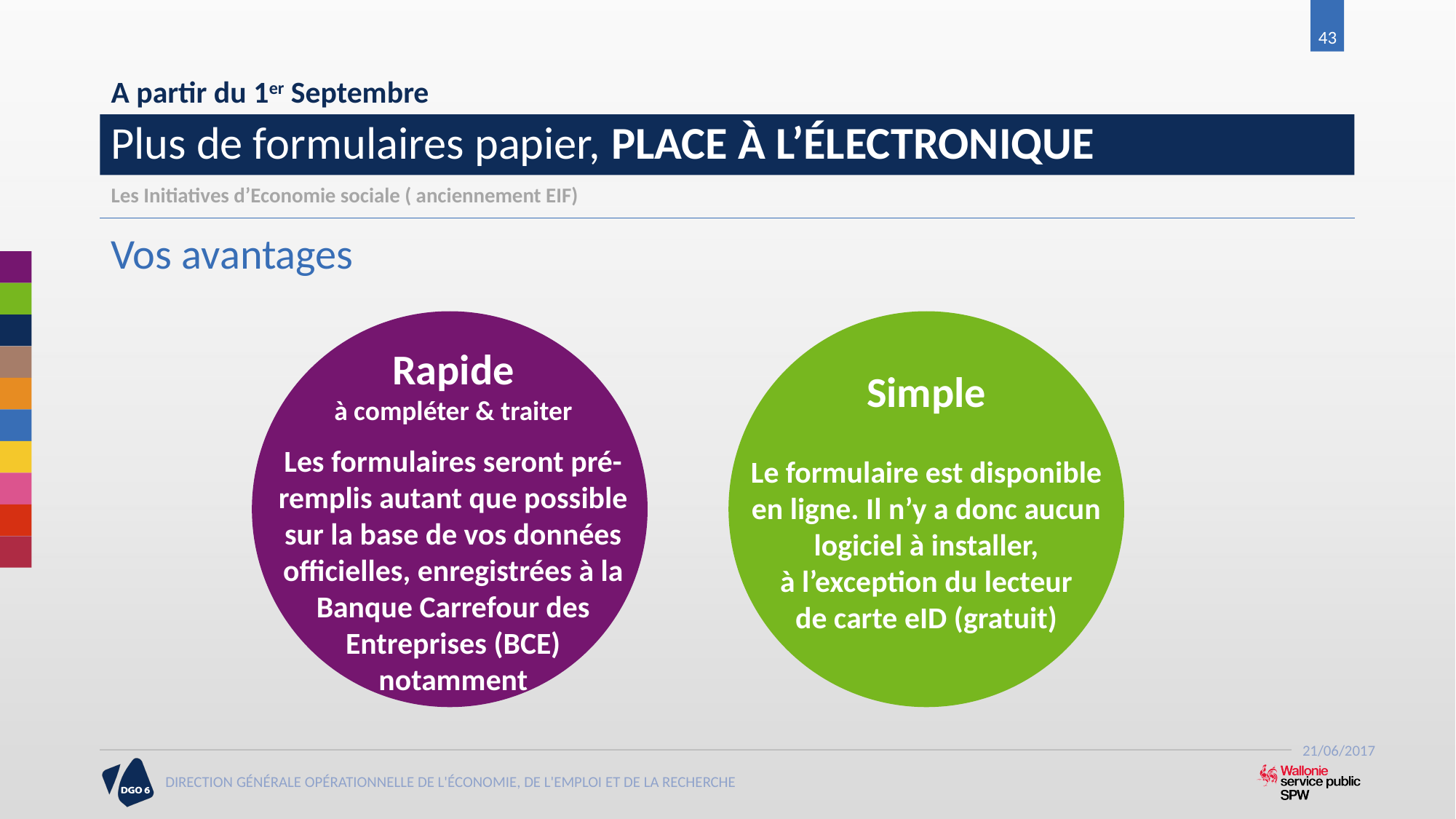

43
A partir du 1er Septembre

# Plus de formulaires papier, PLACE À L’ÉLECTRONIQUE
Les Initiatives d’Economie sociale ( anciennement EIF)
Vos avantages

Rapide
à compléter & traiter
Les formulaires seront pré-remplis autant que possible sur la base de vos données officielles, enregistrées à la Banque Carrefour des Entreprises (BCE) notamment

Simple
Le formulaire est disponible en ligne. Il n’y a donc aucun logiciel à installer,
à l’exception du lecteur
de carte eID (gratuit)
21/06/2017
DIRECTION GÉNÉRALE OPÉRATIONNELLE DE L'ÉCONOMIE, DE L'EMPLOI ET DE LA RECHERCHE